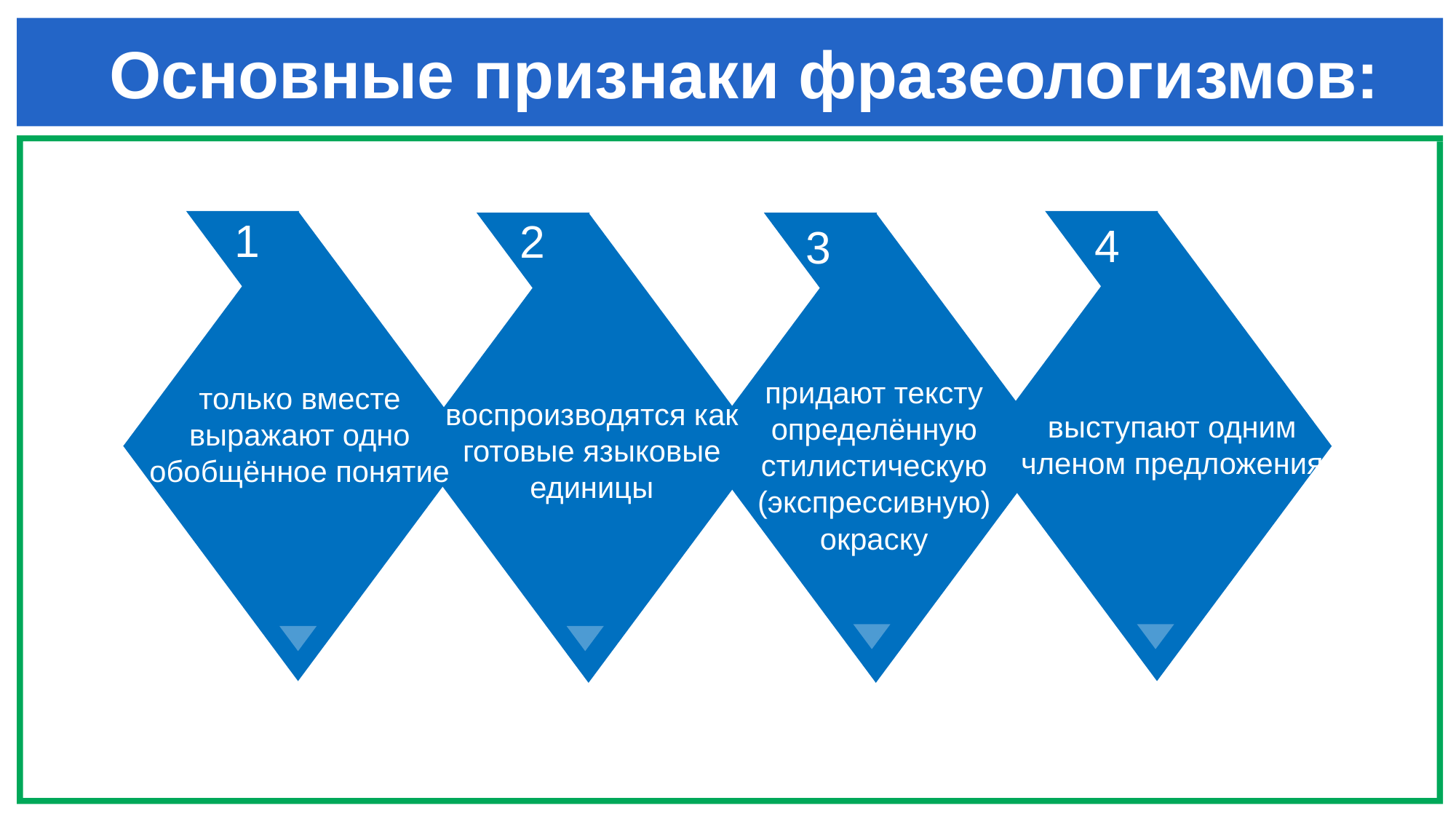

# Основные признаки фразеологизмов:
1
2
4
3

придают тексту определённую стилистическую (экспрессивную) окраску
только вместе выражают одно обобщённое понятие
воспроизводятся как готовые языковые единицы
выступают одним членом предложения